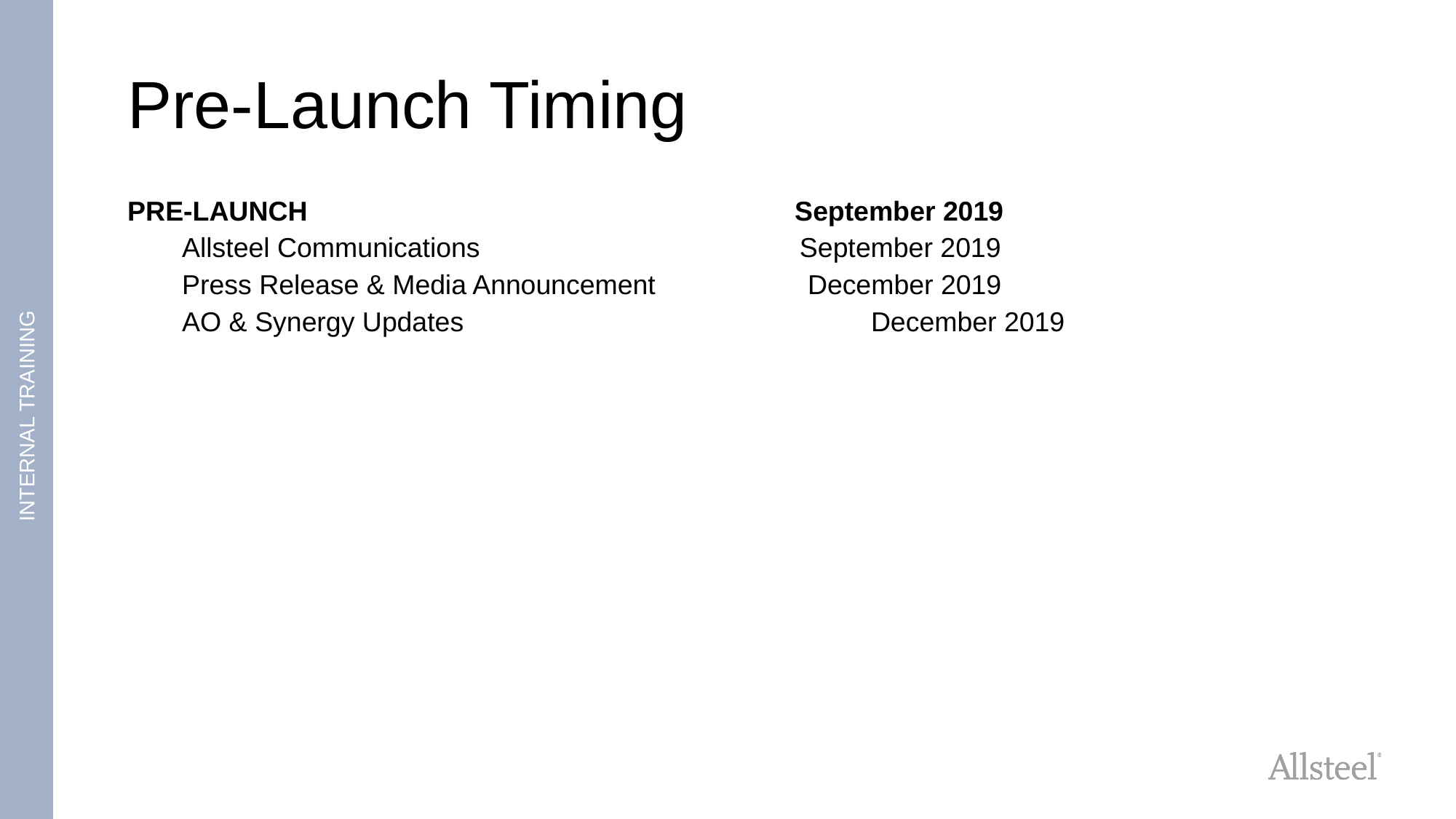

# Pre-Launch Timing
PRE-LAUNCH                                                                September 2019
Allsteel Communications                                          September 2019
Press Release & Media Announcement                    December 2019
AO & Synergy Updates				December 2019

INTERNAL TRAINING